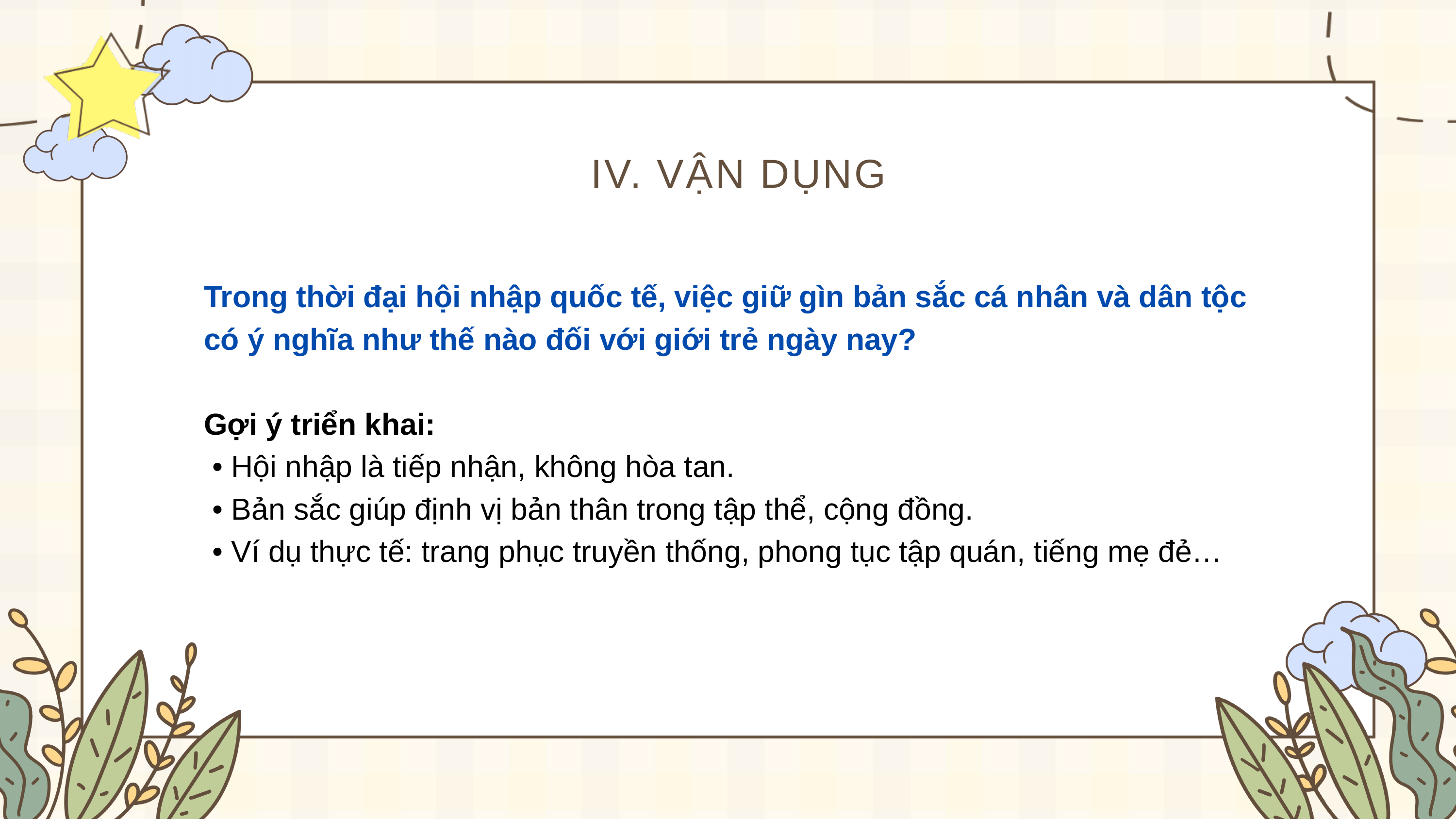

IV. VẬN DỤNG
Trong thời đại hội nhập quốc tế, việc giữ gìn bản sắc cá nhân và dân tộc có ý nghĩa như thế nào đối với giới trẻ ngày nay?

Gợi ý triển khai:
 • Hội nhập là tiếp nhận, không hòa tan.
 • Bản sắc giúp định vị bản thân trong tập thể, cộng đồng.
 • Ví dụ thực tế: trang phục truyền thống, phong tục tập quán, tiếng mẹ đẻ…